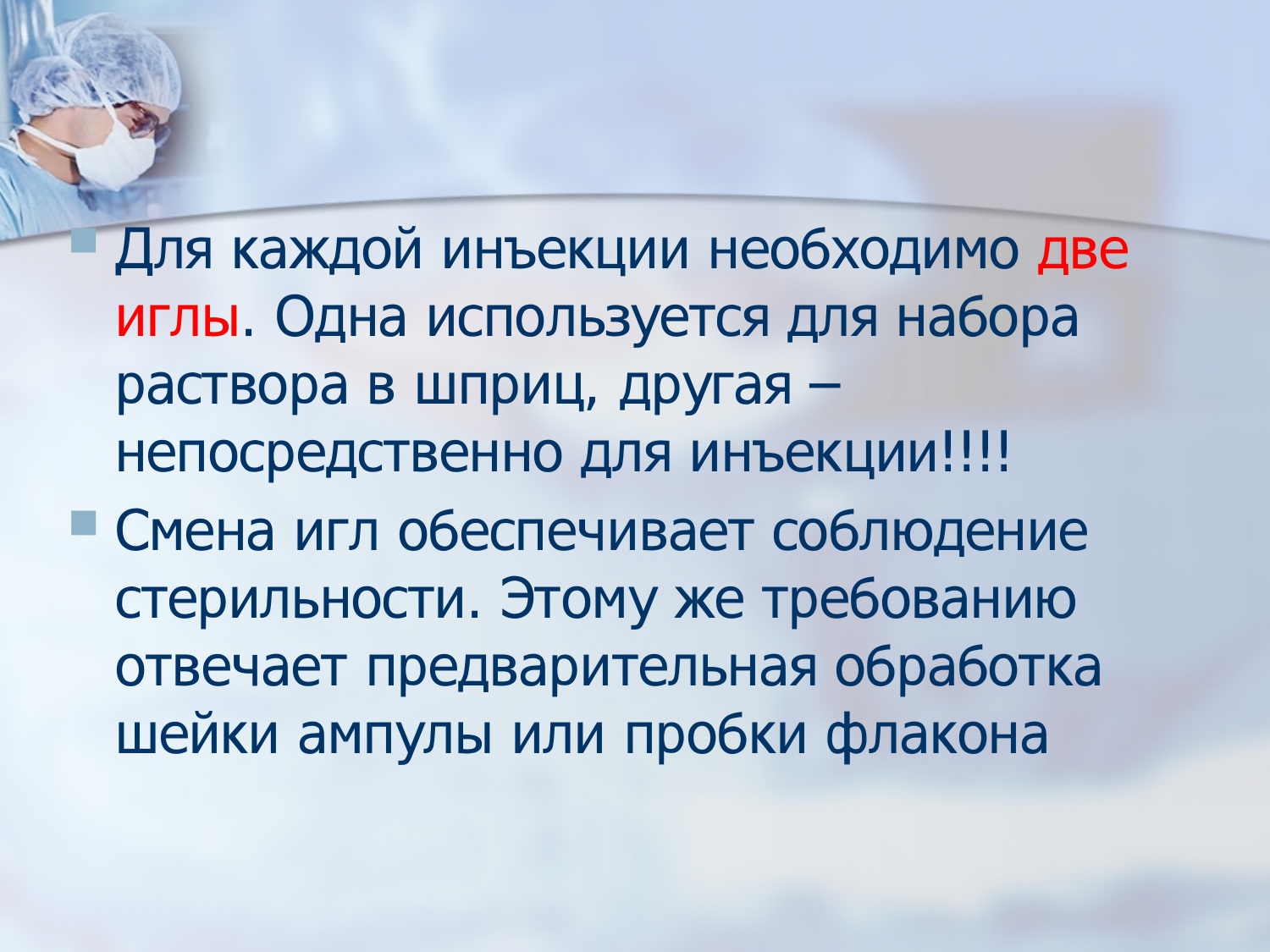

#
Для каждой инъекции необходимо две иглы. Одна используется для набора раствора в шприц, другая – непосредственно для инъекции!!!!
Смена игл обеспечивает соблюдение стерильности. Этому же требованию отвечает предварительная обработка шейки ампулы или пробки флакона